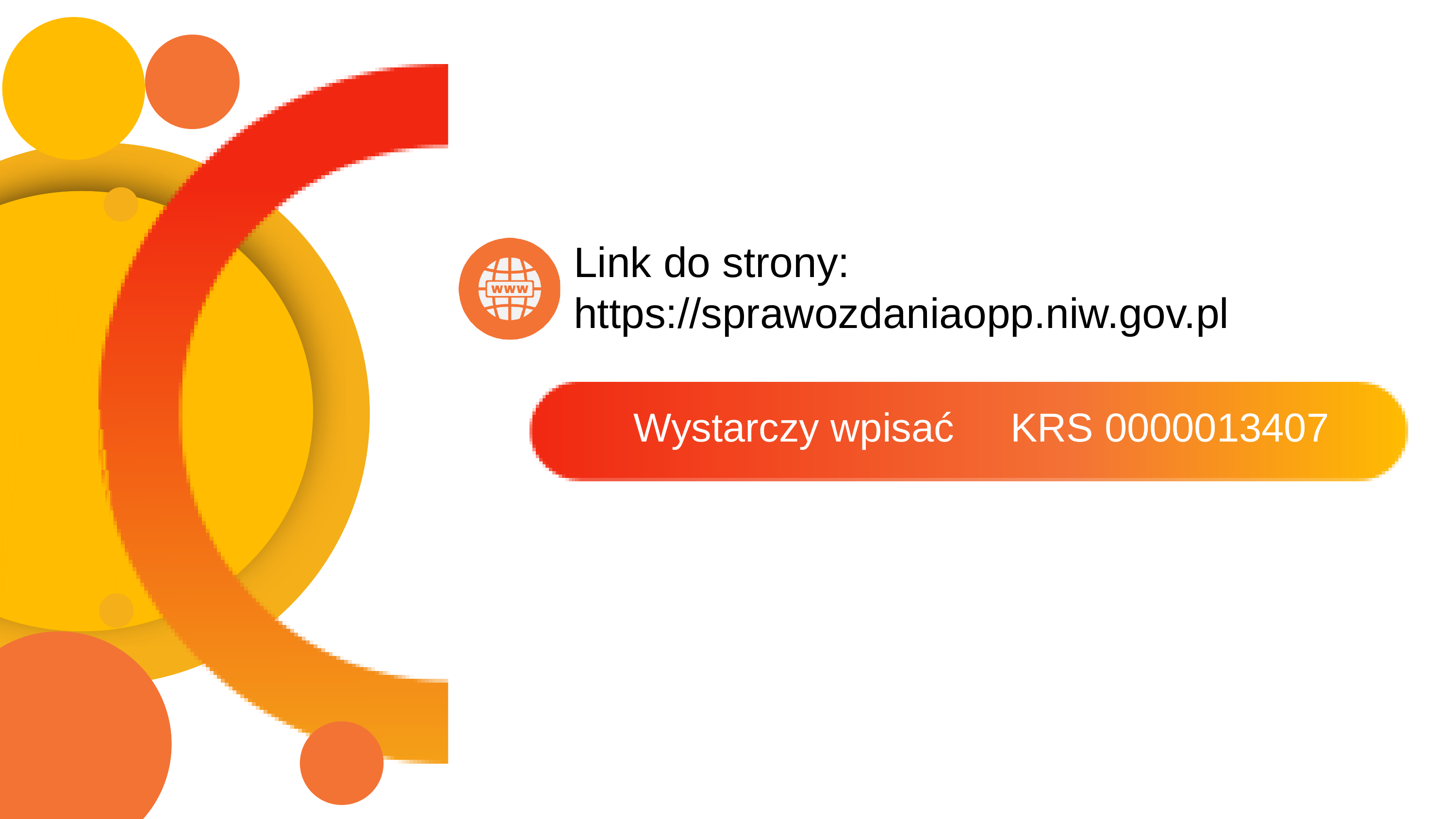

Link do strony:
https://sprawozdaniaopp.niw.gov.pl

Wystarczy wpisać     KRS 0000013407